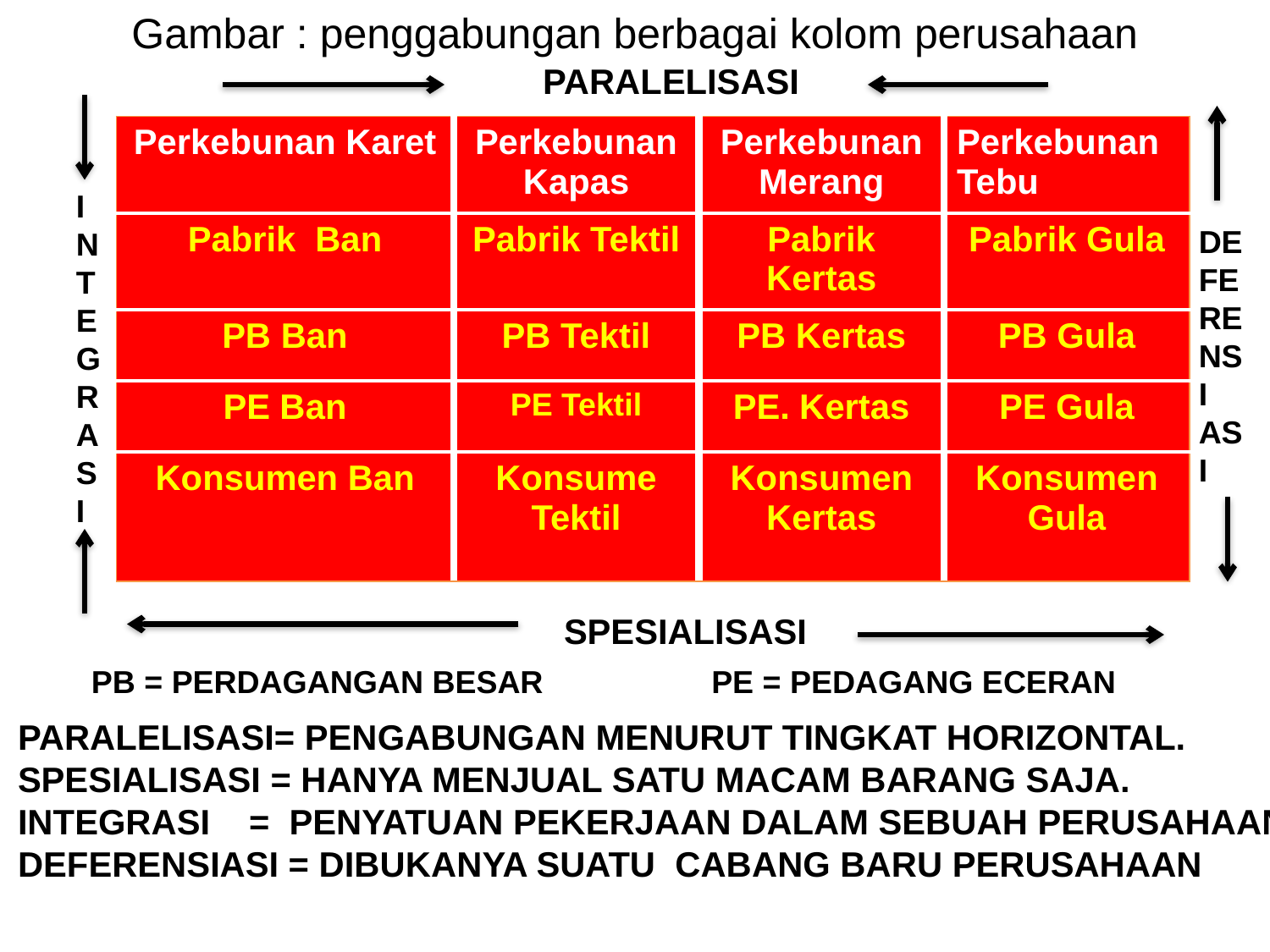

# Gambar : penggabungan berbagai kolom perusahaan
PARALELISASI
| Perkebunan Karet | Perkebunan Kapas | Perkebunan Merang | Perkebunan Tebu |
| --- | --- | --- | --- |
| Pabrik Ban | Pabrik Tektil | Pabrik Kertas | Pabrik Gula |
| PB Ban | PB Tektil | PB Kertas | PB Gula |
| PE Ban | PE Tektil | PE. Kertas | PE Gula |
| Konsumen Ban | Konsume Tektil | Konsumen Kertas | Konsumen Gula |
INTEGRASI
DEFERENS
I
AS
I
SPESIALISASI
PB = PERDAGANGAN BESAR                   PE = PEDAGANG ECERAN
PARALELISASI= PENGABUNGAN MENURUT TINGKAT HORIZONTAL.
SPESIALISASI = HANYA MENJUAL SATU MACAM BARANG SAJA.
INTEGRASI    =  PENYATUAN PEKERJAAN DALAM SEBUAH PERUSAHAAN
DEFERENSIASI = DIBUKANYA SUATU  CABANG BARU PERUSAHAAN